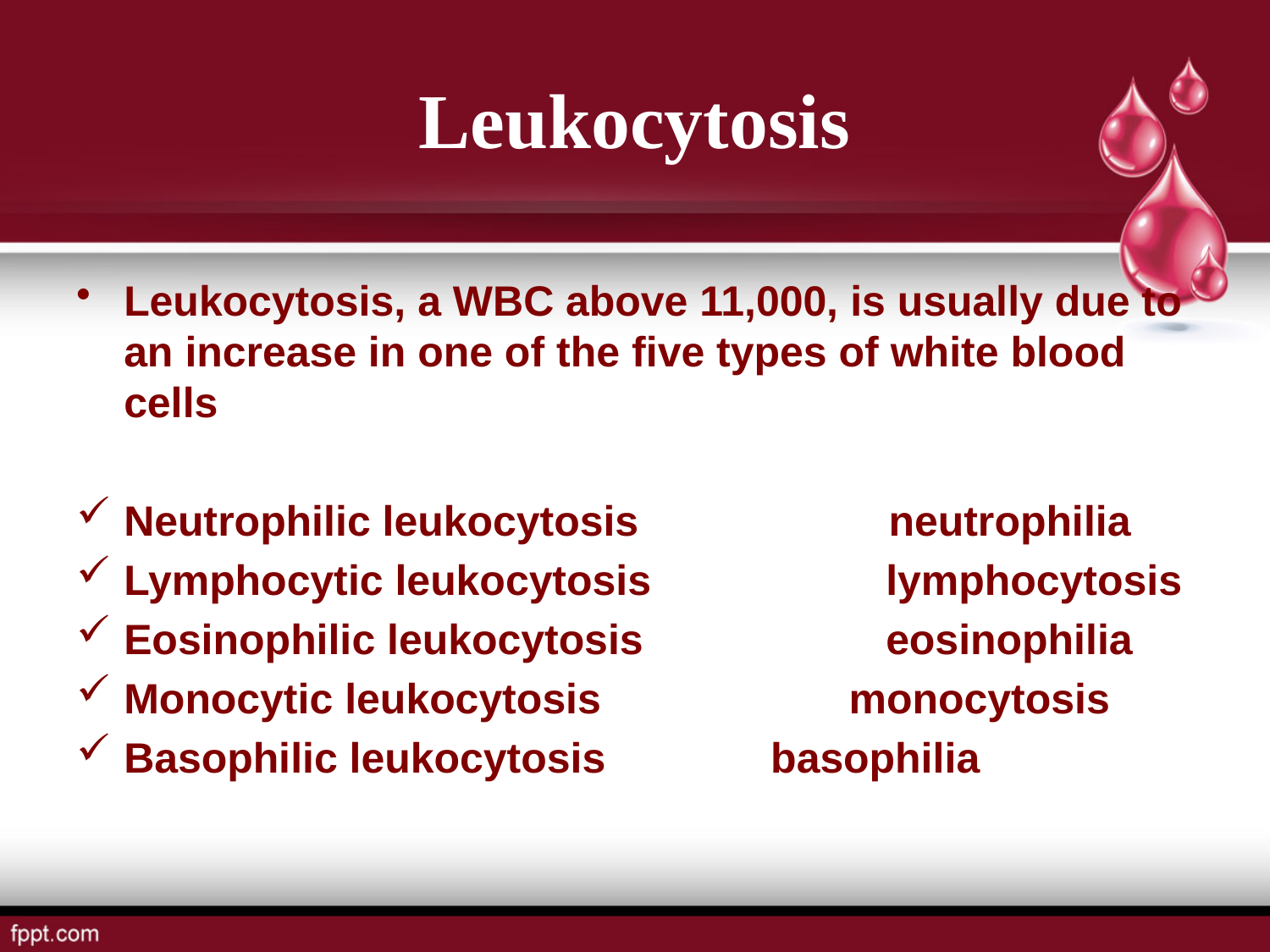

# Leukocytosis
Leukocytosis, a WBC above 11,000, is usually due to an increase in one of the five types of white blood cells

Neutrophilic leukocytosis 	           neutrophilia
Lymphocytic leukocytosis 		lymphocytosis
Eosinophilic leukocytosis 		eosinophilia
Monocytic leukocytosis                     monocytosis
Basophilic leukocytosis 		 basophilia